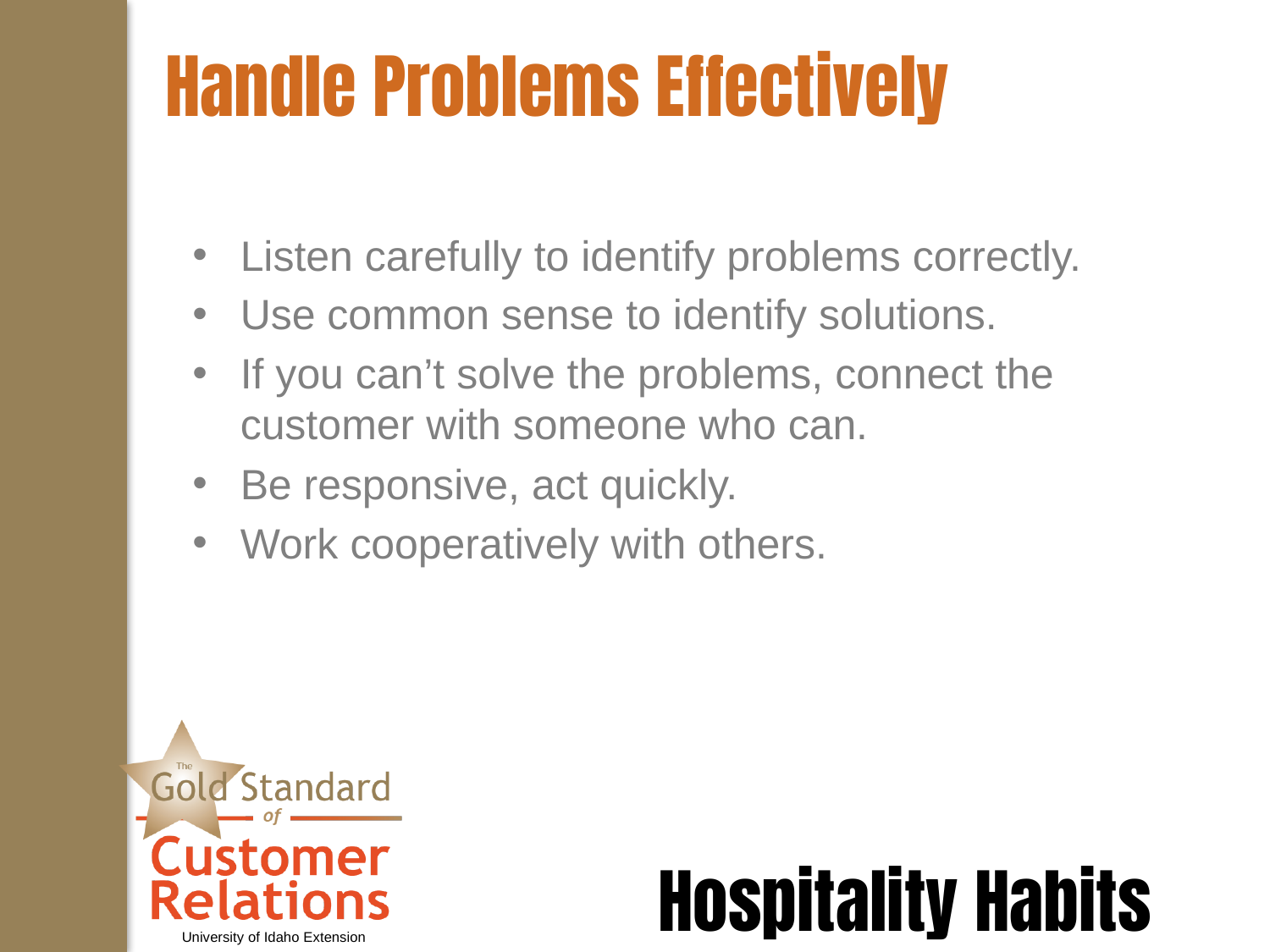

# Handle Problems Effectively
Listen carefully to identify problems correctly.
Use common sense to identify solutions.
If you can’t solve the problems, connect the customer with someone who can.
Be responsive, act quickly.
Work cooperatively with others.
Hospitality Habits